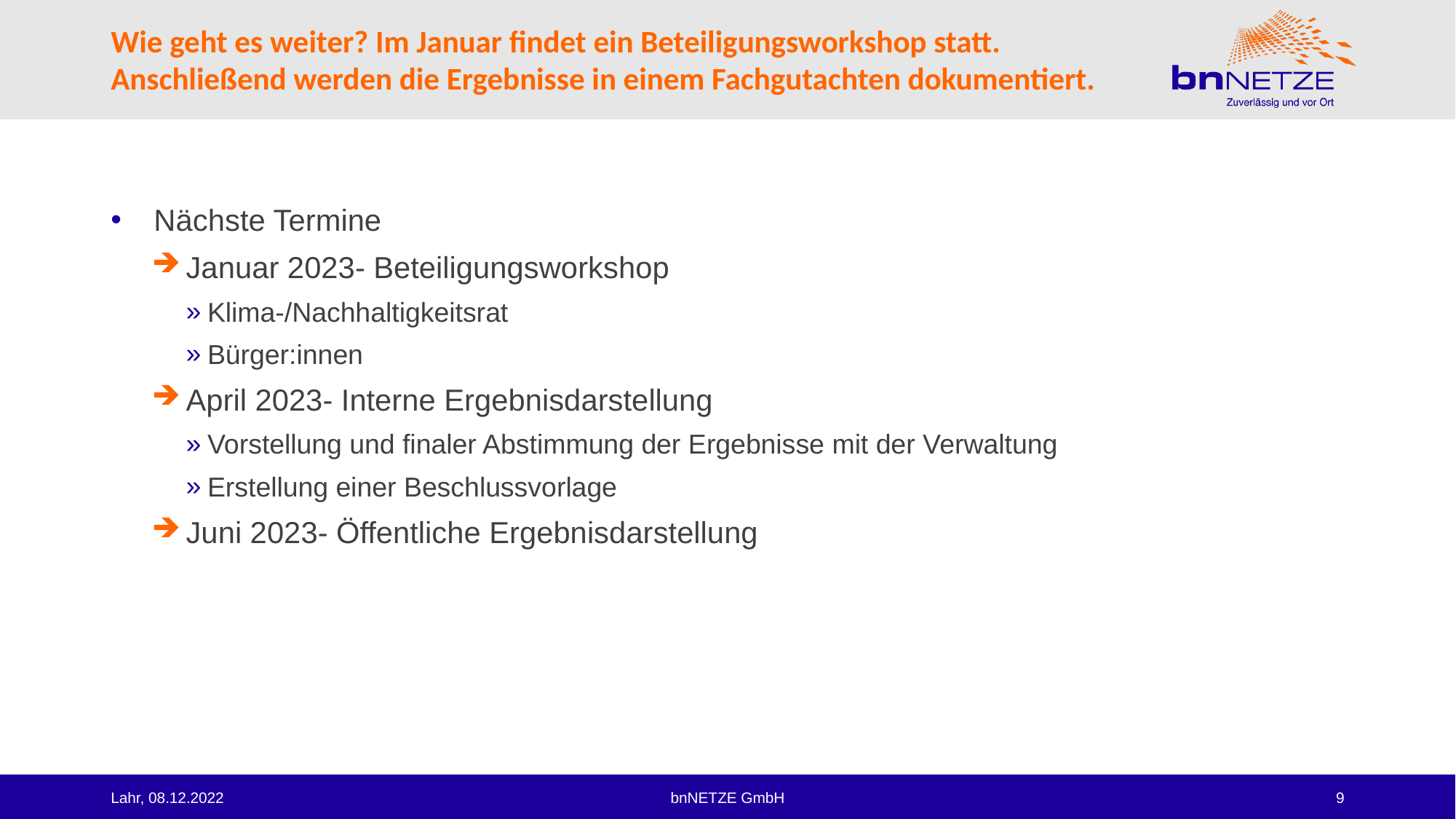

# Wie geht es weiter? Im Januar findet ein Beteiligungsworkshop statt. Anschließend werden die Ergebnisse in einem Fachgutachten dokumentiert.
Nächste Termine
Januar 2023- Beteiligungsworkshop
Klima-/Nachhaltigkeitsrat
Bürger:innen
April 2023- Interne Ergebnisdarstellung
Vorstellung und finaler Abstimmung der Ergebnisse mit der Verwaltung
Erstellung einer Beschlussvorlage
Juni 2023- Öffentliche Ergebnisdarstellung

Lahr, 08.12.2022
bnNETZE GmbH
9